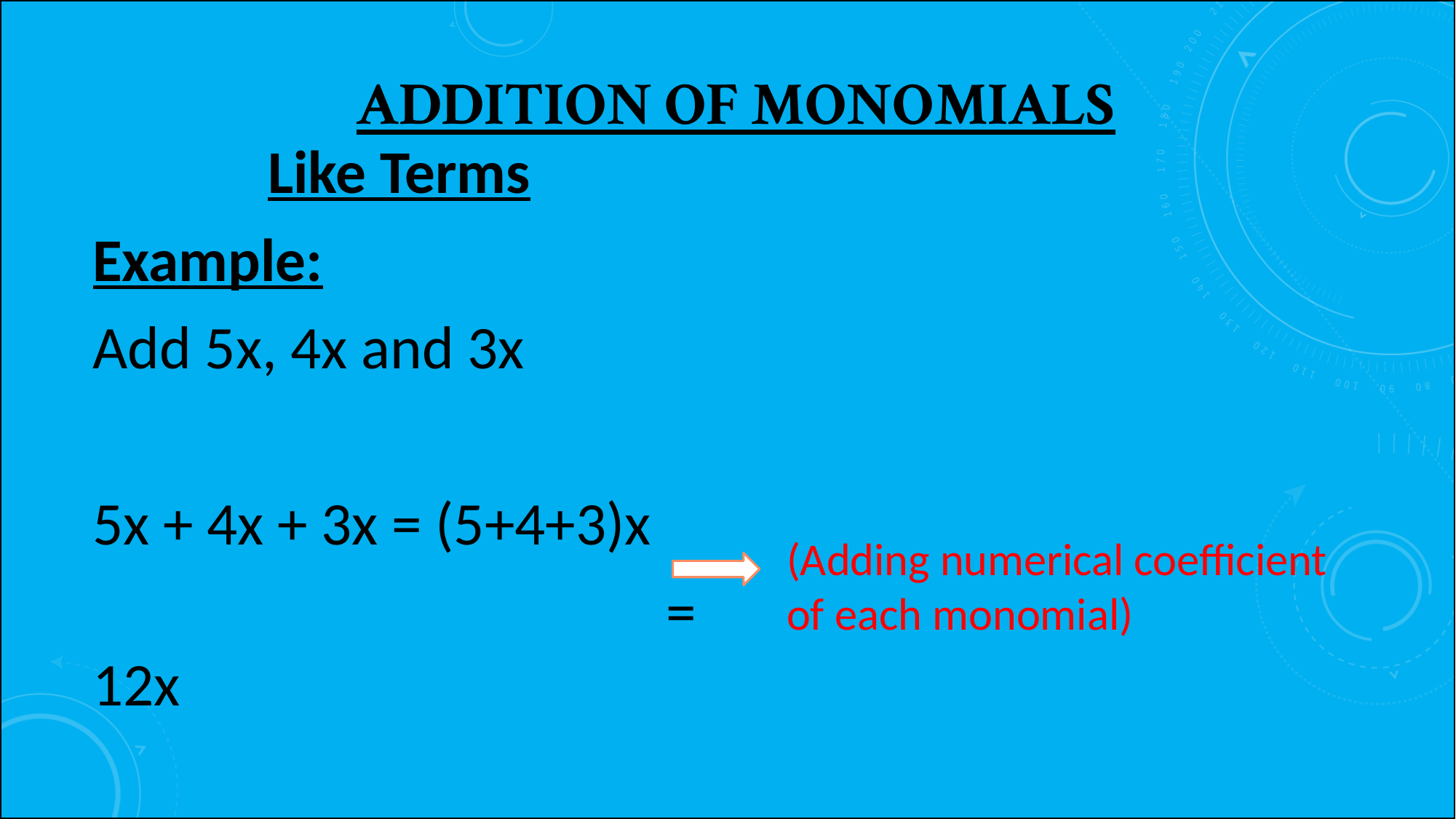

# Addition of Monomials
Like Terms
Example:
Add 5x, 4x and 3x

5x + 4x + 3x = (5+4+3)x
					  = 12x
(Adding numerical coefficient of each monomial)